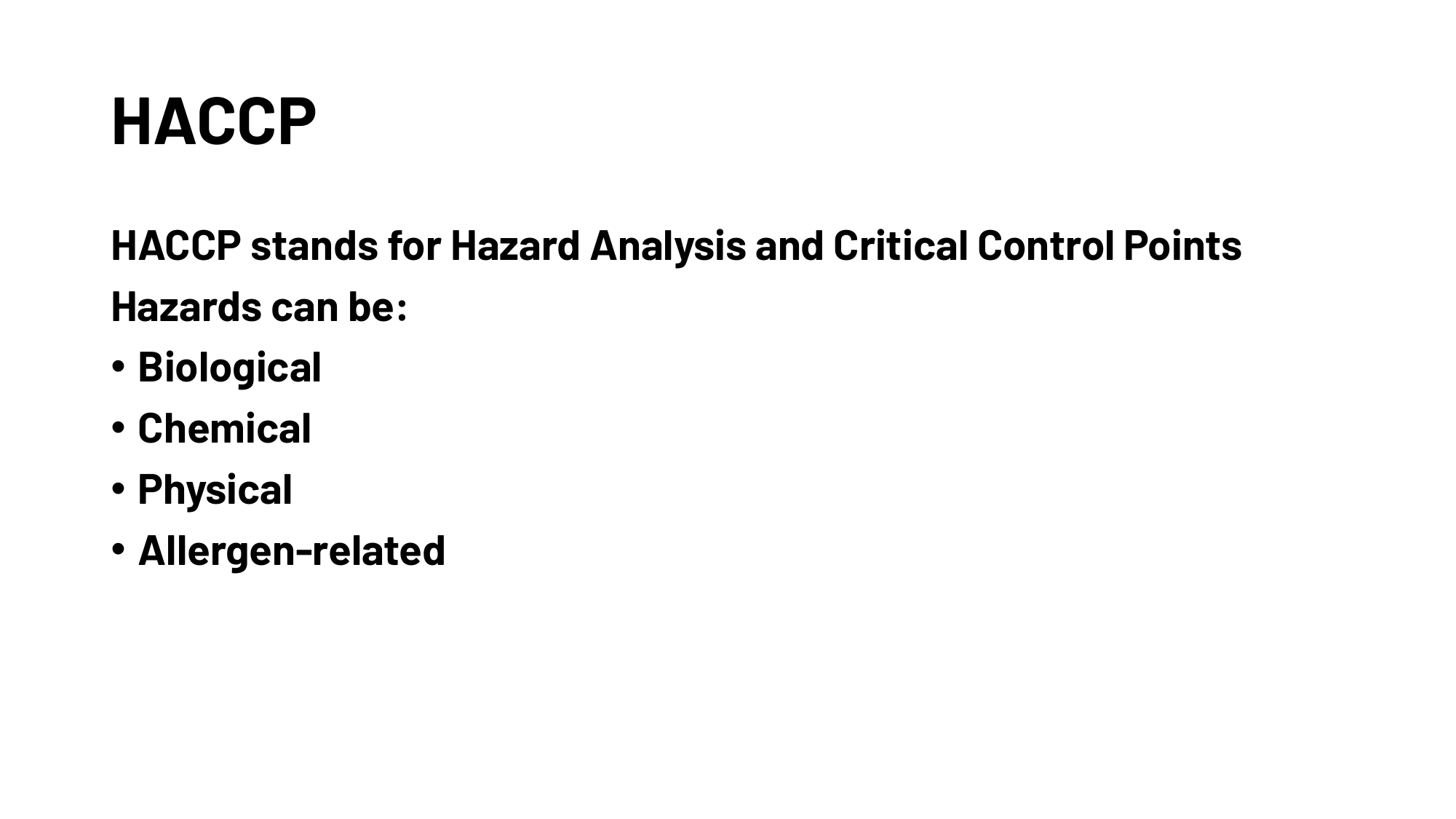

# HACCP
HACCP stands for Hazard Analysis and Critical Control Points
Hazards can be:
Biological
Chemical
Physical
Allergen-related